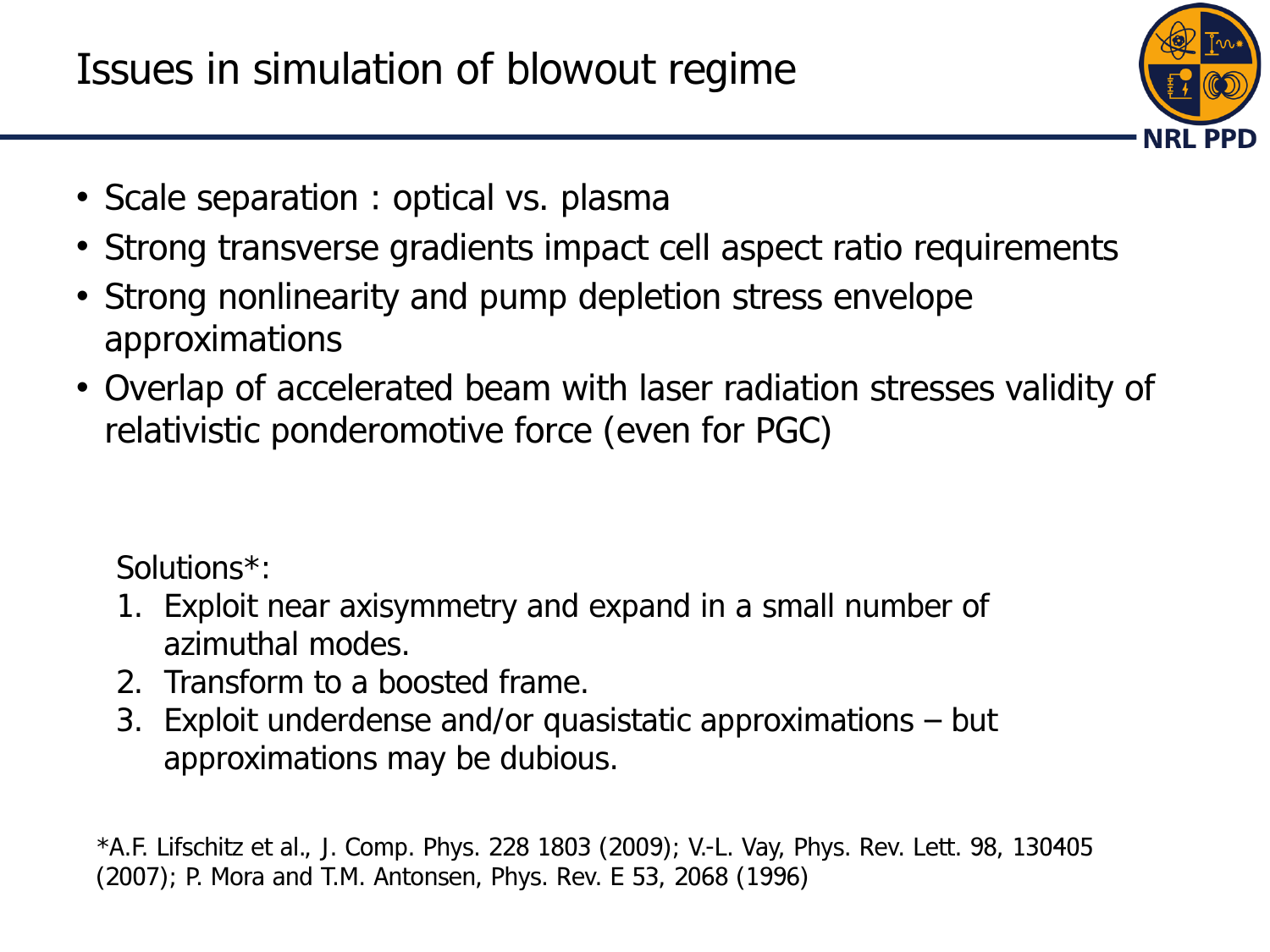

# Issues in simulation of blowout regime
Scale separation : optical vs. plasma
Strong transverse gradients impact cell aspect ratio requirements
Strong nonlinearity and pump depletion stress envelope approximations
Overlap of accelerated beam with laser radiation stresses validity of relativistic ponderomotive force (even for PGC)
Solutions*:
Exploit near axisymmetry and expand in a small number of azimuthal modes.
Transform to a boosted frame.
Exploit underdense and/or quasistatic approximations – but approximations may be dubious.
*A.F. Lifschitz et al., J. Comp. Phys. 228 1803 (2009); V.-L. Vay, Phys. Rev. Lett. 98, 130405 (2007); P. Mora and T.M. Antonsen, Phys. Rev. E 53, 2068 (1996)